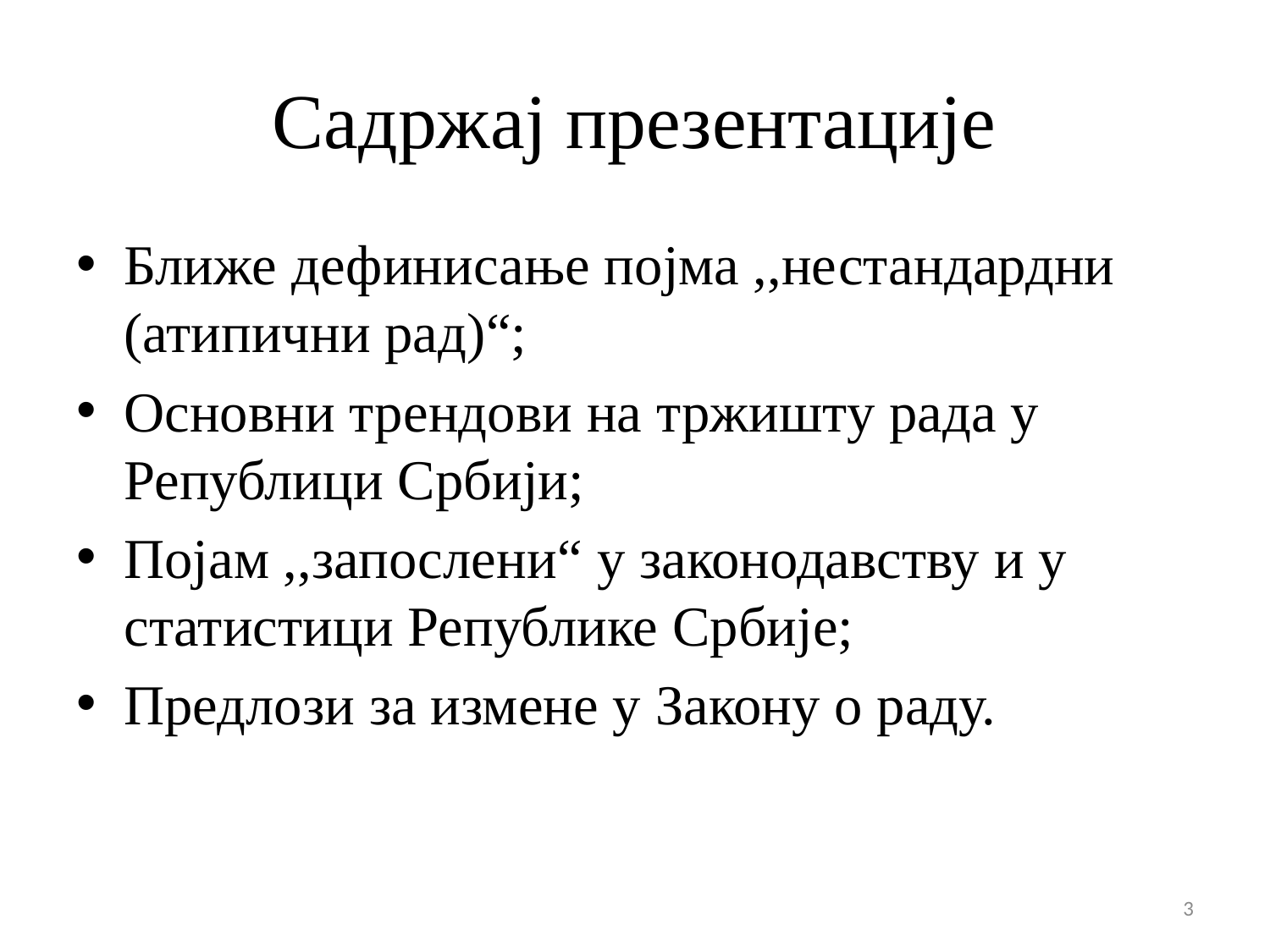

# Садржај презентације
Ближе дефинисање појма ,,нестандардни (атипични рад)“;
Основни трендови на тржишту рада у Републици Србији;
Појам ,,запослени“ у законодавству и у статистици Републике Србије;
Предлози за измене у Закону о раду.
3